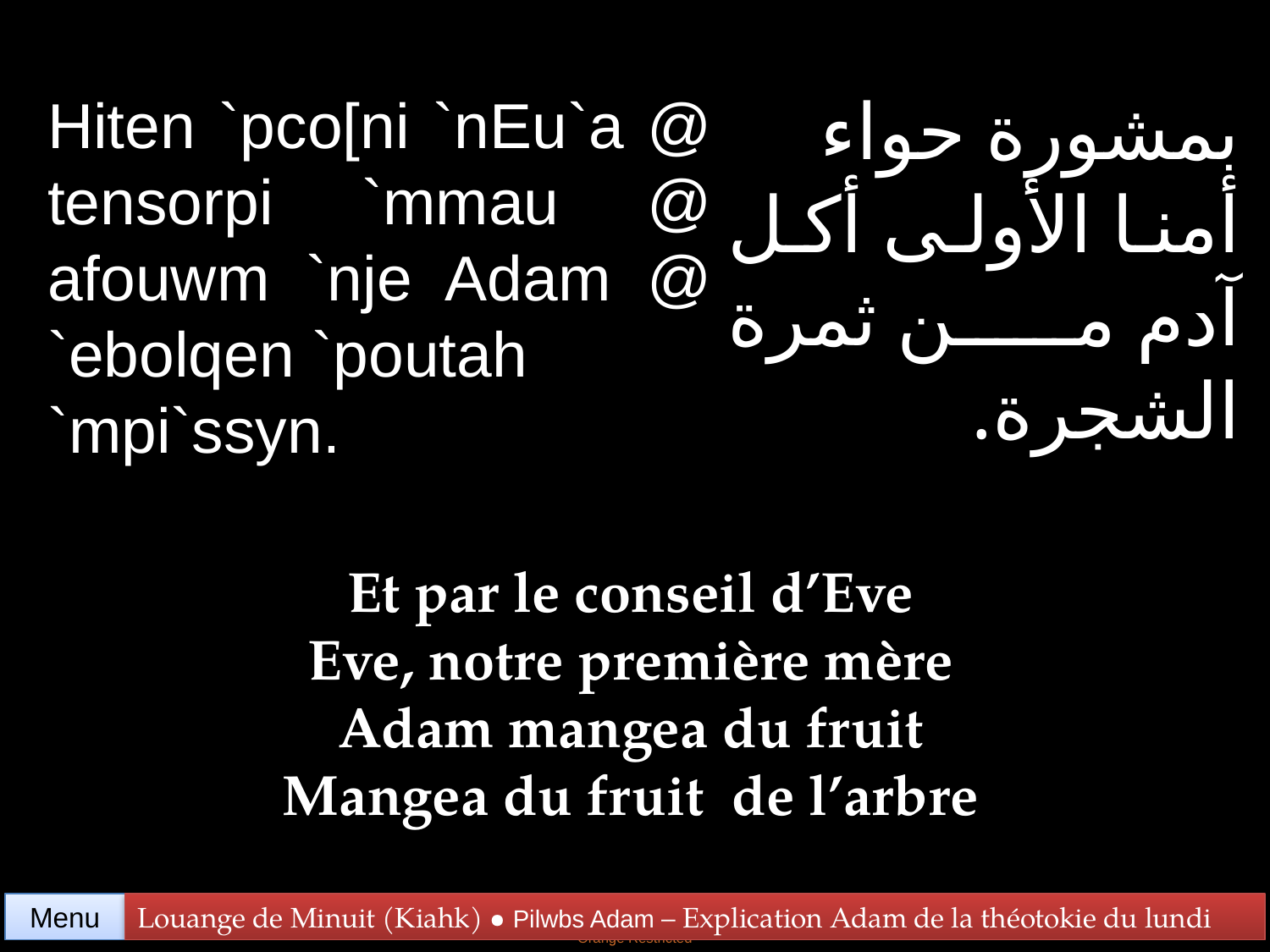

بمشورة حواء أمنا الأولى أكل آدم من ثمرة الشجرة.
Hiten `pco[ni `nEu`a @ tensorpi `mmau @ afouwm `nje Adam @ `ebolqen `poutah
`mpi`ssyn.
Et par le conseil d’Eve
Eve, notre première mère
Adam mangea du fruit
Mangea du fruit  de l’arbre
Menu
Louange de Minuit (Kiahk) • Pilwbs Adam – Explication Adam de la théotokie du lundi